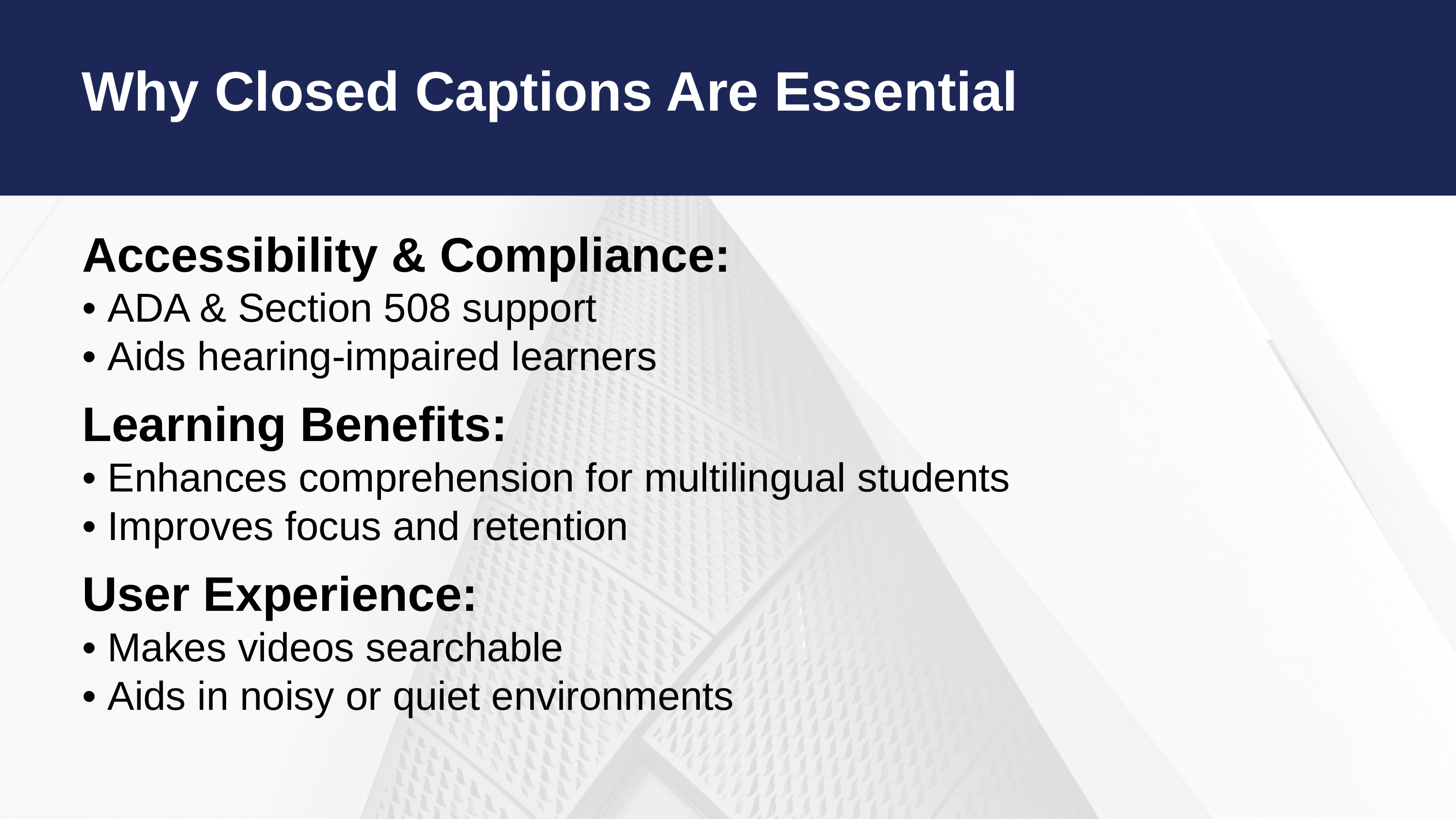

Why Closed Captions Are Essential
Accessibility & Compliance:
• ADA & Section 508 support
• Aids hearing-impaired learners

Learning Benefits:
• Enhances comprehension for multilingual students
• Improves focus and retention

User Experience:
• Makes videos searchable
• Aids in noisy or quiet environments